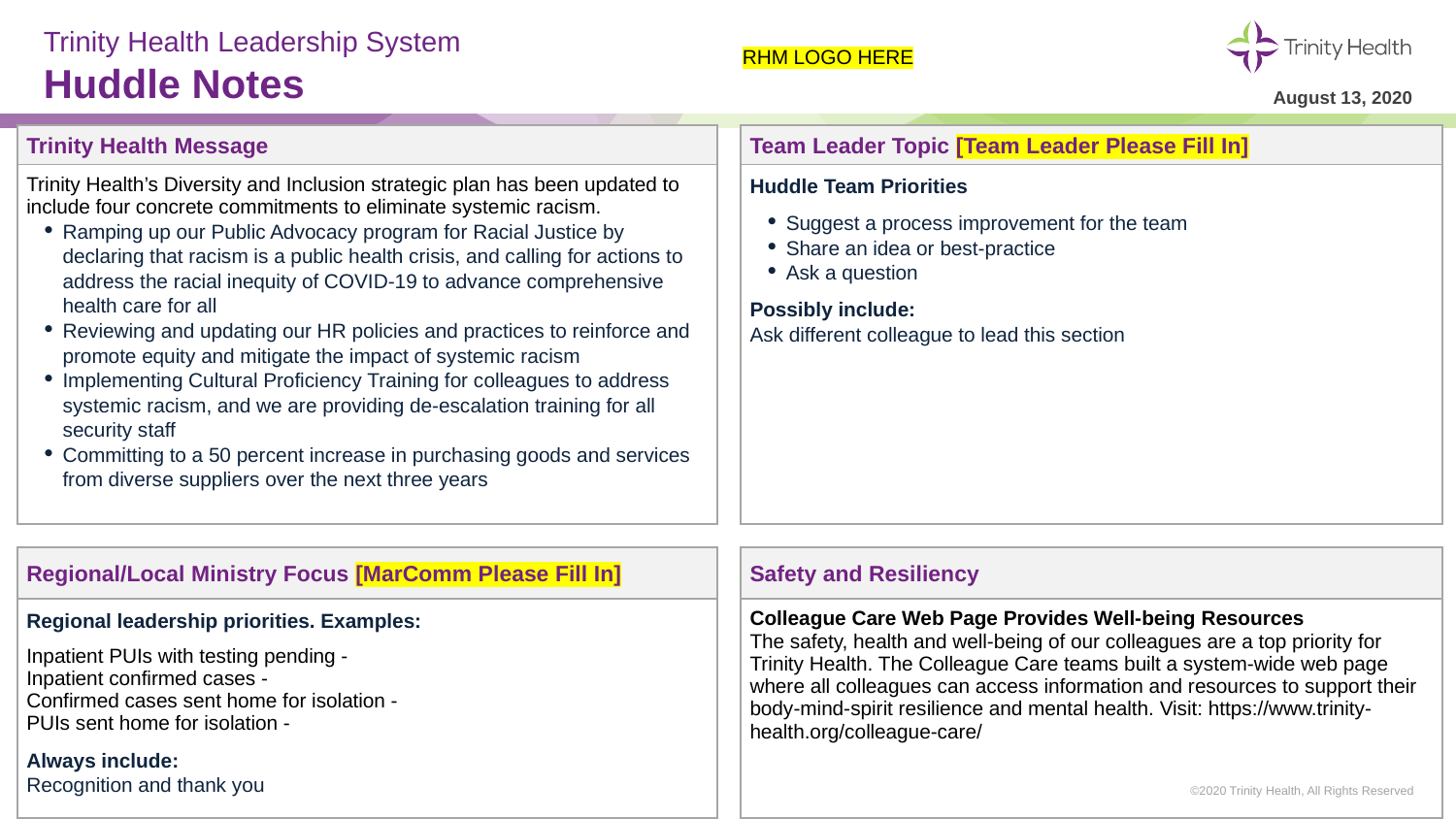

# Trinity Health Leadership System Huddle Notes
RHM LOGO HERE
August 13, 2020
| Trinity Health Message |  | Team Leader Topic [Team Leader Please Fill In] |
| --- | --- | --- |
| Trinity Health’s Diversity and Inclusion strategic plan has been updated to include four concrete commitments to eliminate systemic racism. Ramping up our Public Advocacy program for Racial Justice by declaring that racism is a public health crisis, and calling for actions to address the racial inequity of COVID-19 to advance comprehensive health care for all Reviewing and updating our HR policies and practices to reinforce and promote equity and mitigate the impact of systemic racism Implementing Cultural Proficiency Training for colleagues to address systemic racism, and we are providing de-escalation training for all security staff Committing to a 50 percent increase in purchasing goods and services from diverse suppliers over the next three years |  | Huddle Team Priorities Suggest a process improvement for the team Share an idea or best-practice Ask a question Possibly include: Ask different colleague to lead this section |
|  |  |  |
| Regional/Local Ministry Focus [MarComm Please Fill In] |  | Safety and Resiliency |
| Regional leadership priorities. Examples: Inpatient PUIs with testing pending - Inpatient confirmed cases - Confirmed cases sent home for isolation - PUIs sent home for isolation - Always include: Recognition and thank you |  | Colleague Care Web Page Provides Well-being Resources The safety, health and well-being of our colleagues are a top priority for Trinity Health. The Colleague Care teams built a system-wide web page where all colleagues can access information and resources to support their body-mind-spirit resilience and mental health. Visit: https://www.trinity-health.org/colleague-care/ |
©2020 Trinity Health, All Rights Reserved